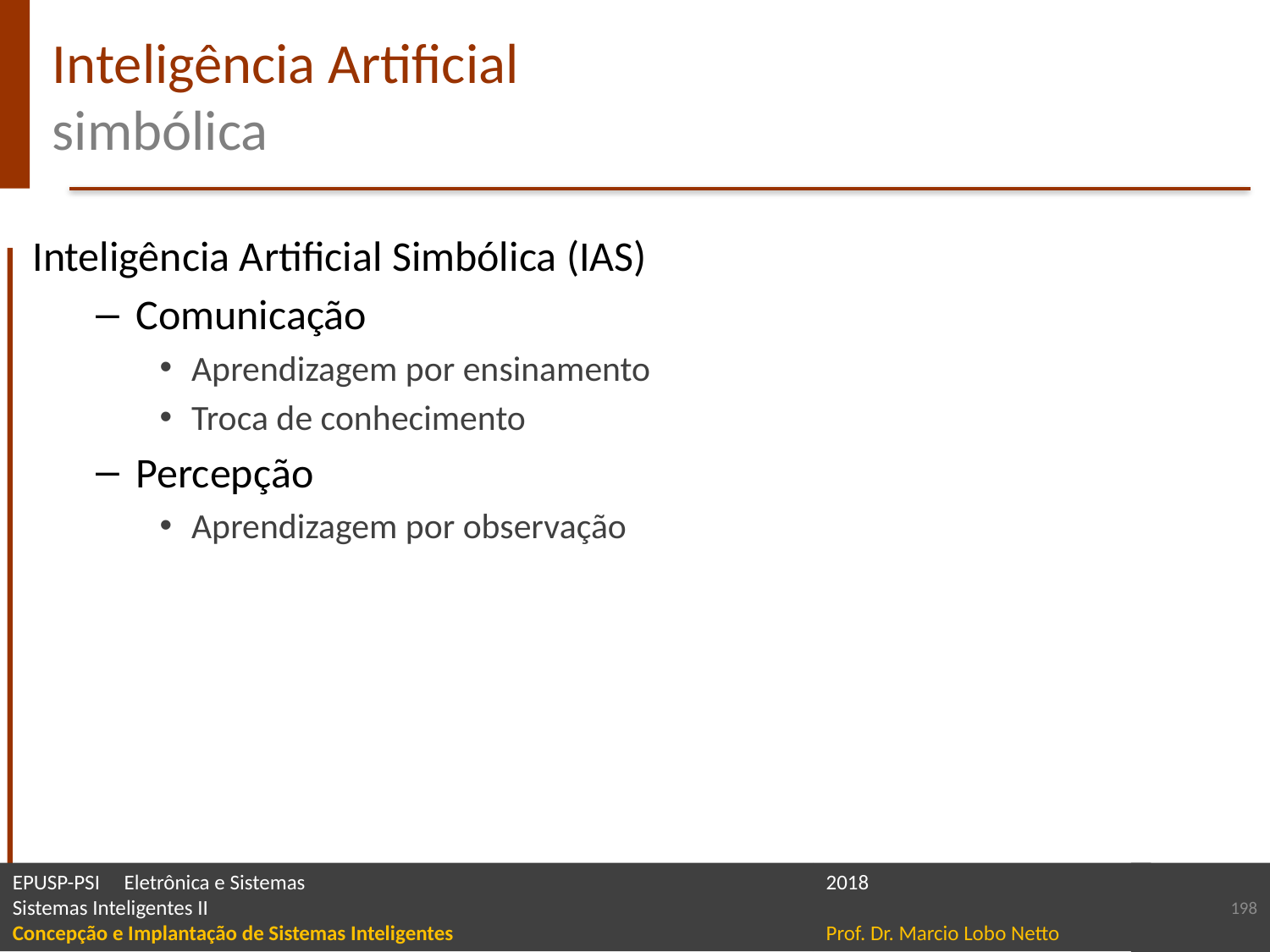

# Inteligência Artificial simbólica
Inteligência Artificial Simbólica (IAS)
Comunicação
Aprendizagem por ensinamento
Troca de conhecimento
Percepção
Aprendizagem por observação

198